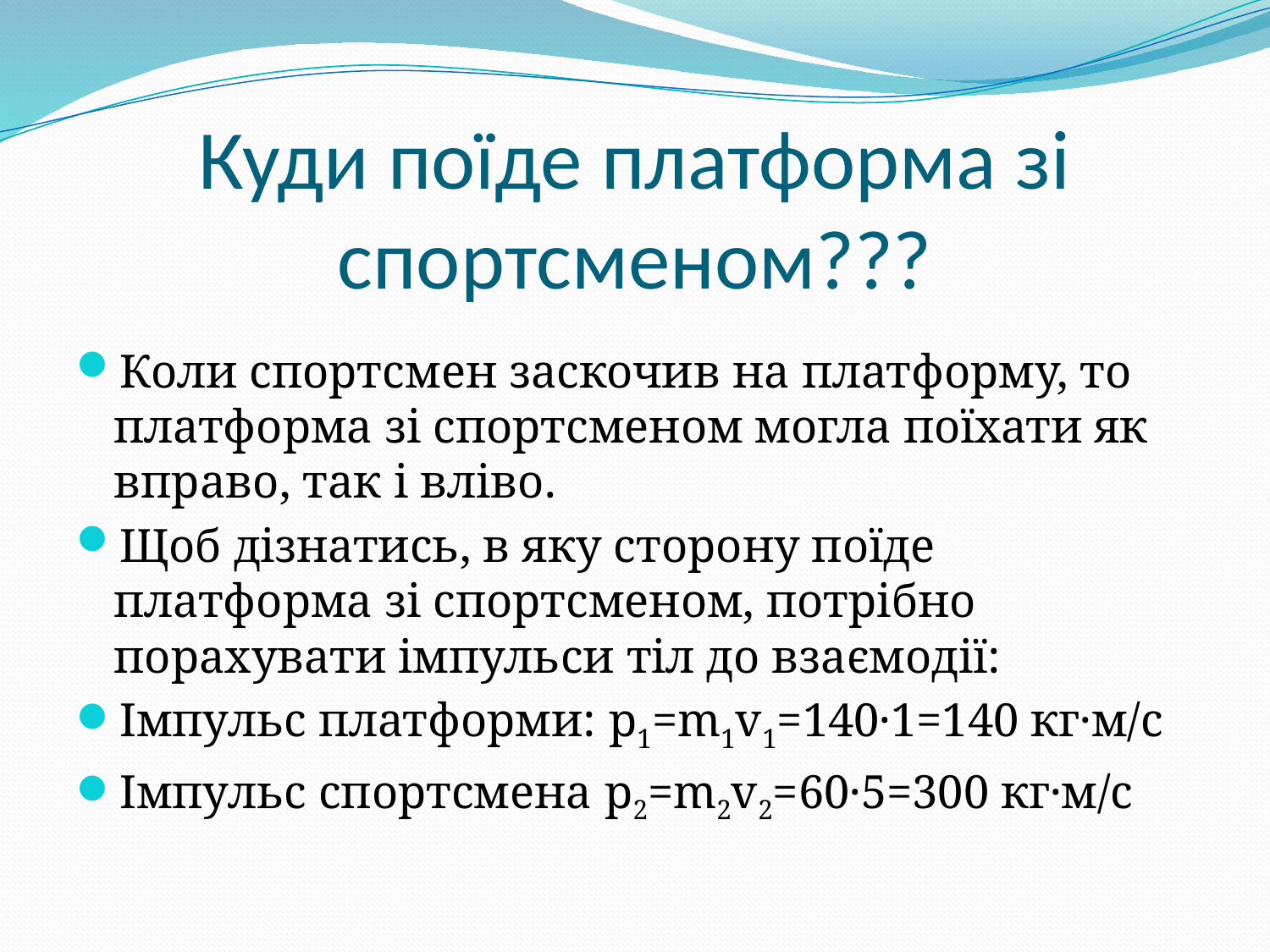

# Куди поїде платформа зі спортсменом???
Коли спортсмен заскочив на платформу, то платформа зі спортсменом могла поїхати як вправо, так і вліво.
Щоб дізнатись, в яку сторону поїде платформа зі спортсменом, потрібно порахувати імпульси тіл до взаємодії:
Імпульс платформи: p1=m1v1=140·1=140 кг·м/с
Імпульс спортсмена p2=m2v2=60·5=300 кг·м/с